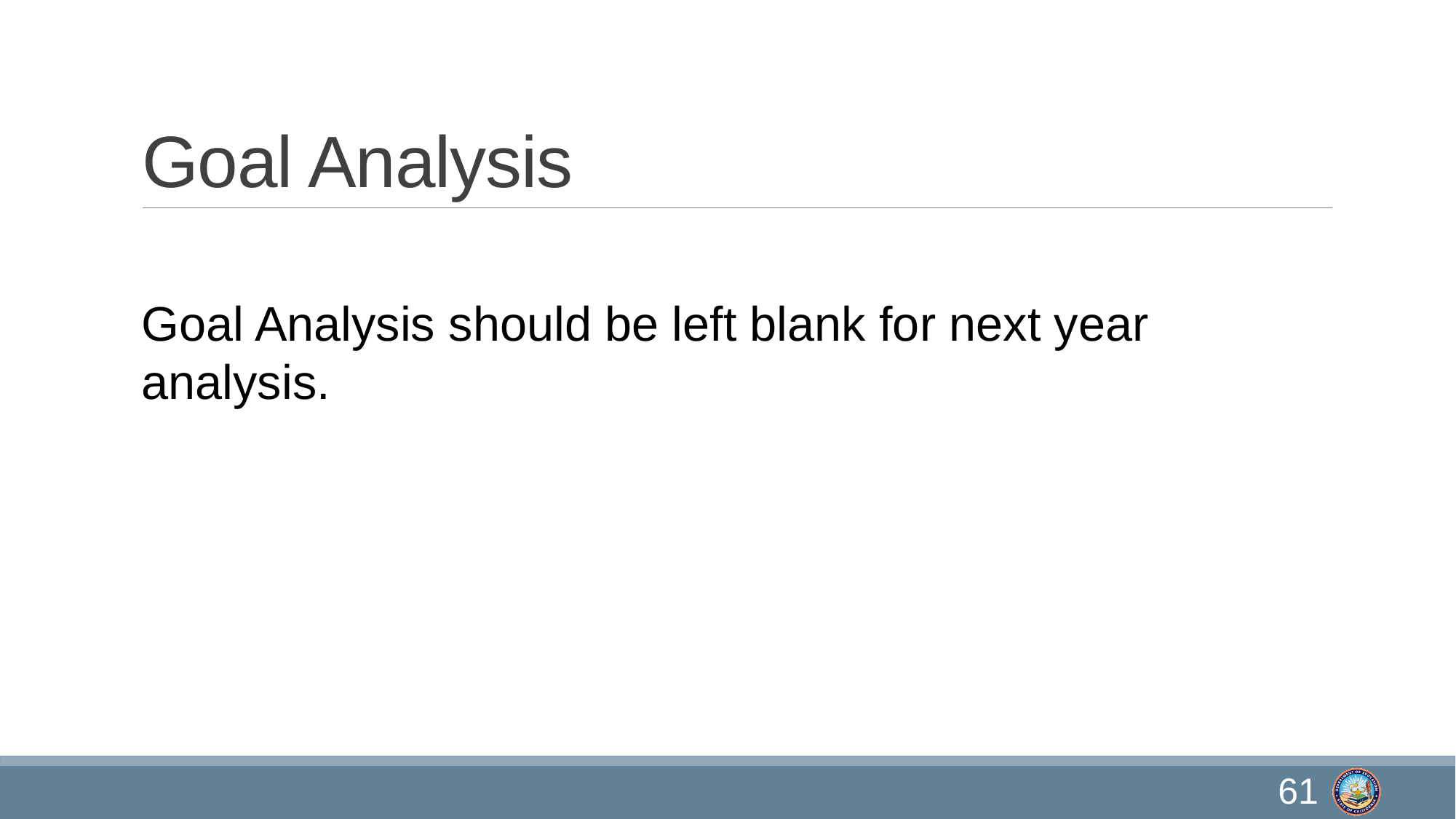

# Goal Analysis
Goal Analysis should be left blank for next year analysis.

61